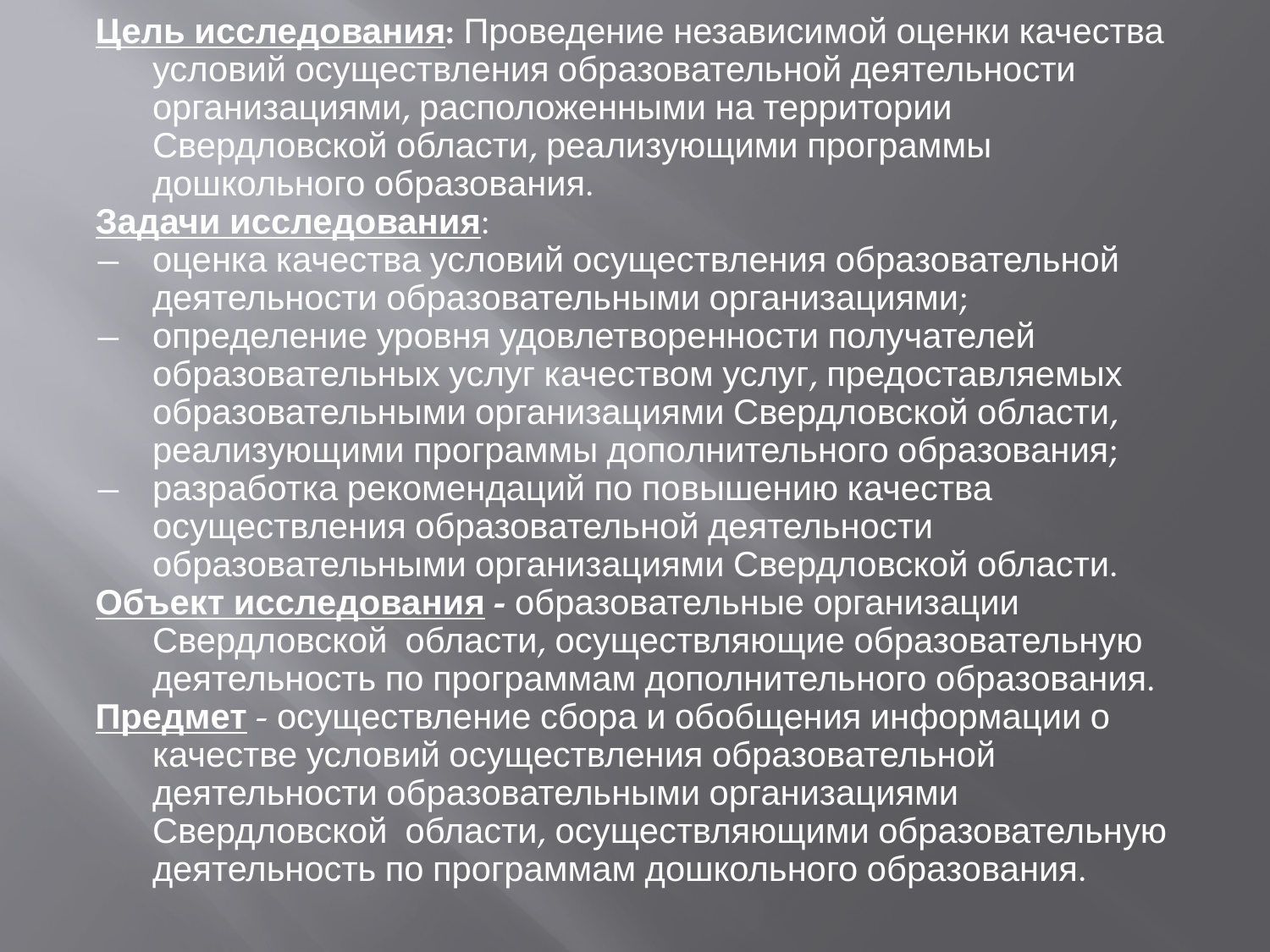

Цель исследования: Проведение независимой оценки качества условий осуществления образовательной деятельности организациями, расположенными на территории Свердловской области, реализующими программы дошкольного образования.
Задачи исследования:
−	оценка качества условий осуществления образовательной деятельности образовательными организациями;
−	определение уровня удовлетворенности получателей образовательных услуг качеством услуг, предоставляемых образовательными организациями Свердловской области, реализующими программы дополнительного образования;
−	разработка рекомендаций по повышению качества осуществления образовательной деятельности образовательными организациями Свердловской области.
Объект исследования - образовательные организации Свердловской  области, осуществляющие образовательную деятельность по программам дополнительного образования.
Предмет - осуществление сбора и обобщения информации о качестве условий осуществления образовательной деятельности образовательными организациями Свердловской  области, осуществляющими образовательную деятельность по программам дошкольного образования.